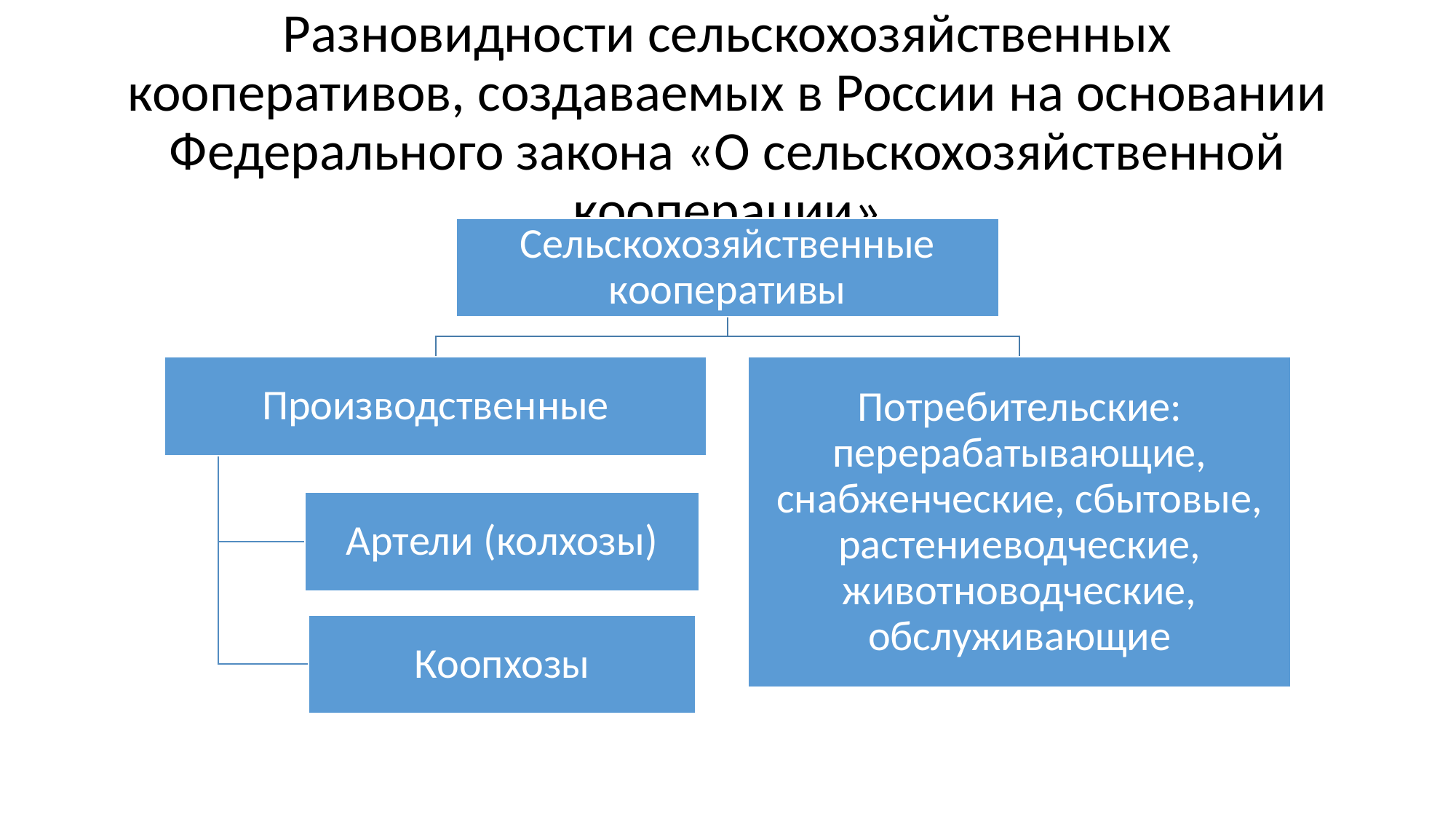

# Разновидности сельскохозяйственных кооперативов, создаваемых в России на основании Федерального закона «О сельскохозяйственной кооперации»
Сельскохозяйственные кооперативы
Производственные
Артели (колхозы)
Коопхозы
Потребительские: перерабатывающие, снабженческие, сбытовые, растениеводческие, животноводческие, обслуживающие